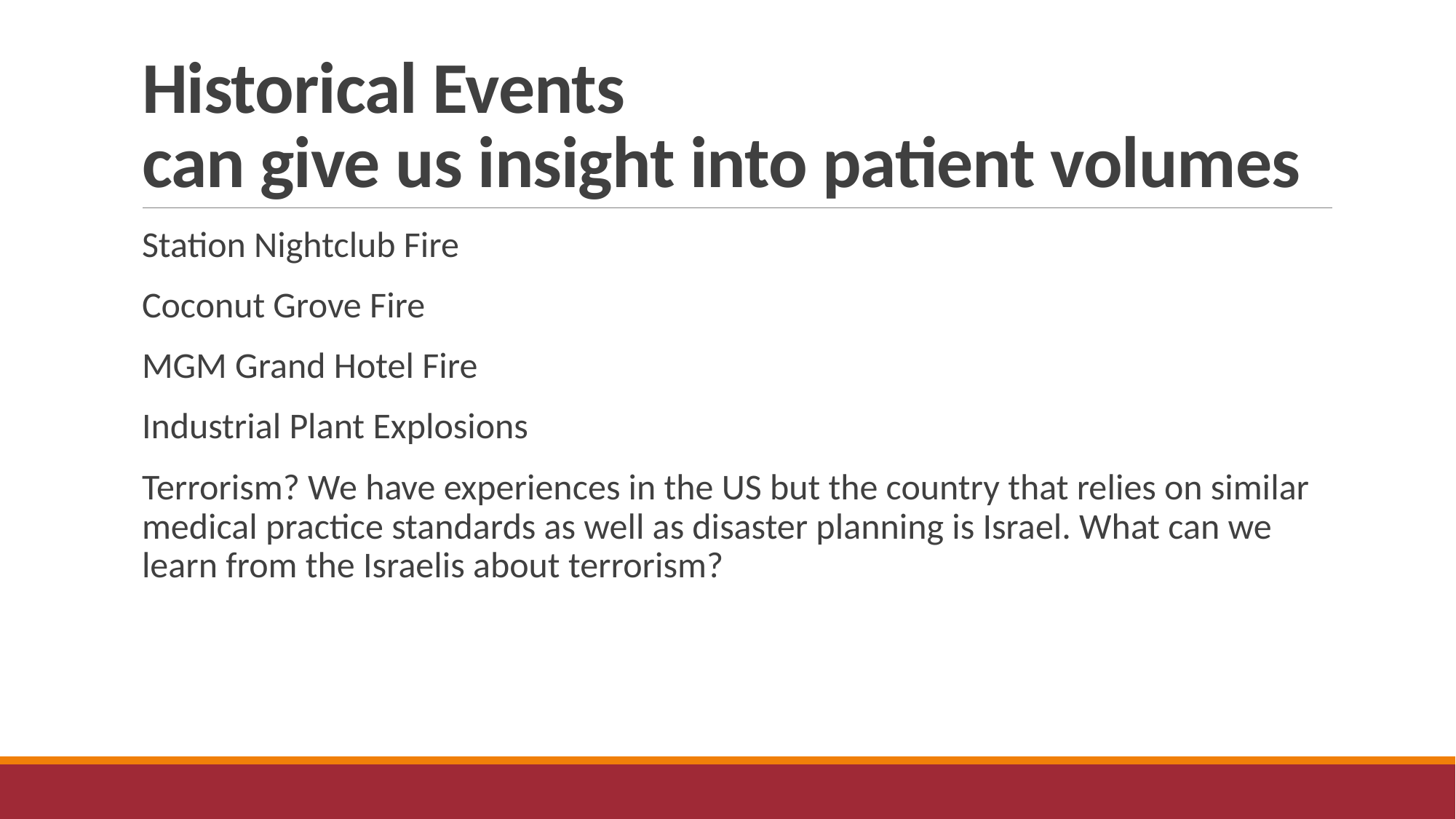

# Historical Events can give us insight into patient volumes
Station Nightclub Fire
Coconut Grove Fire
MGM Grand Hotel Fire
Industrial Plant Explosions
Terrorism? We have experiences in the US but the country that relies on similar medical practice standards as well as disaster planning is Israel. What can we learn from the Israelis about terrorism?